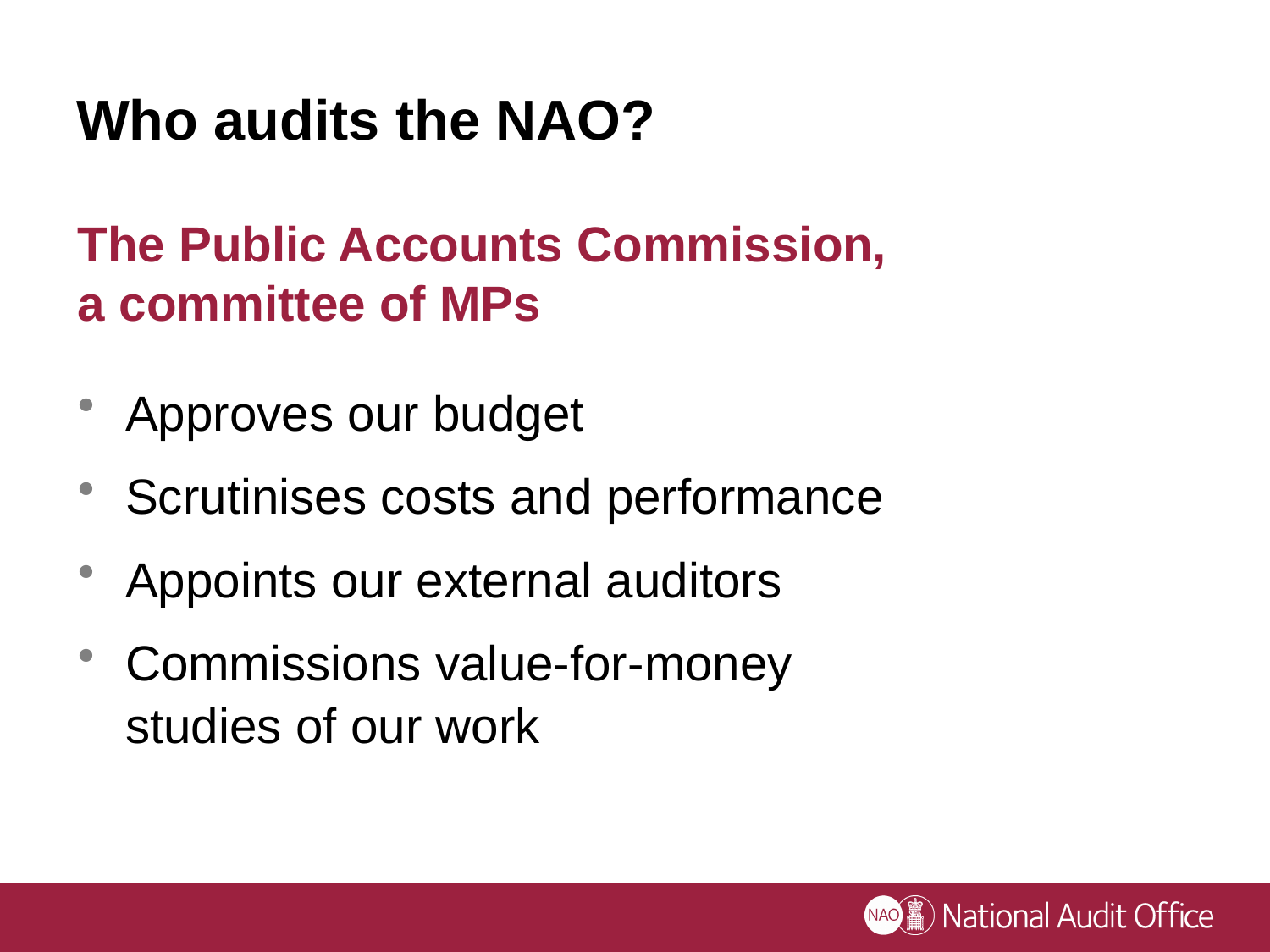

# Who audits the NAO?
The Public Accounts Commission,
a committee of MPs
Approves our budget
Scrutinises costs and performance
Appoints our external auditors
Commissions value-for-money studies of our work